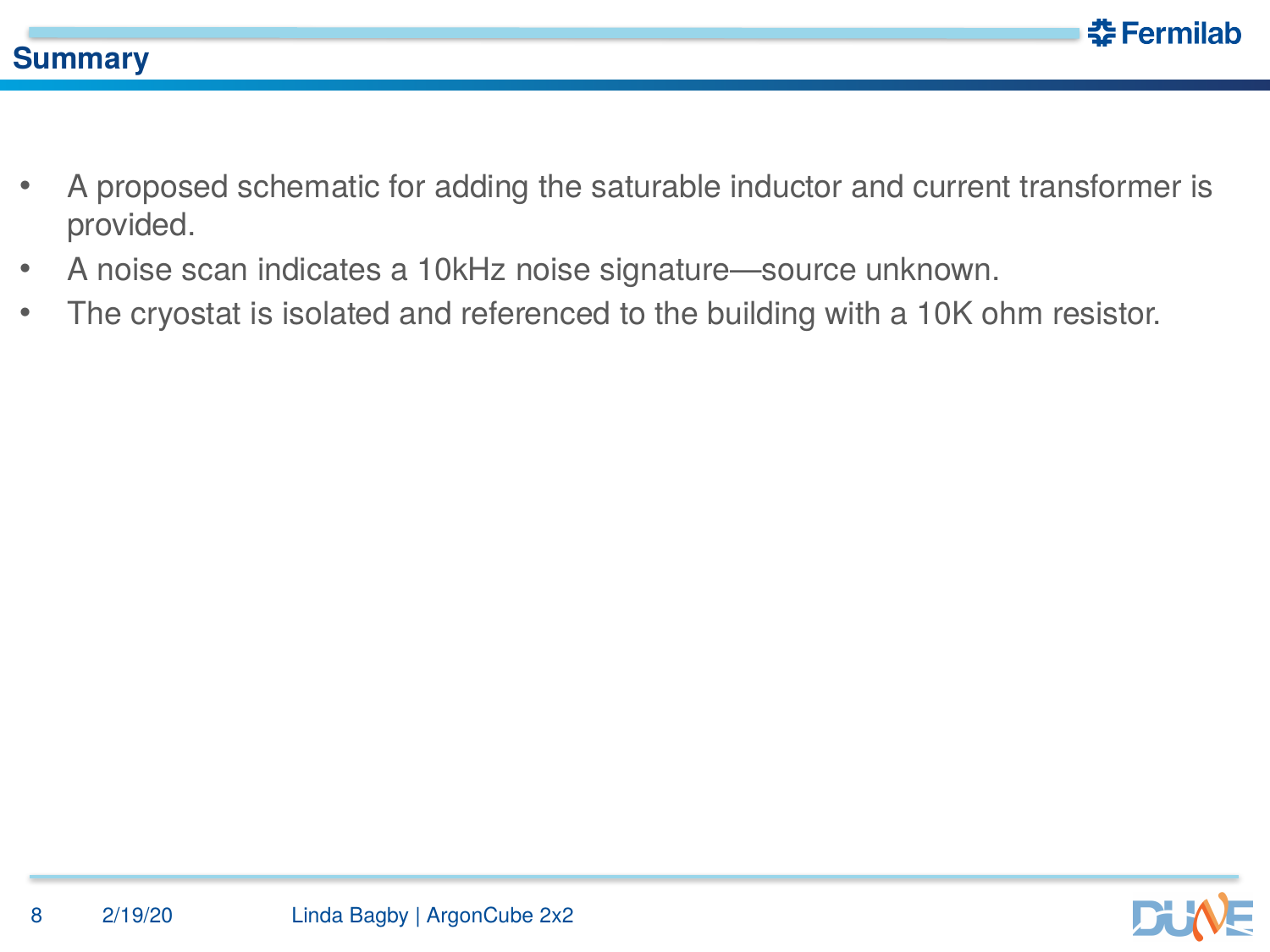

# Summary
A proposed schematic for adding the saturable inductor and current transformer is provided.
A noise scan indicates a 10kHz noise signature—source unknown.
The cryostat is isolated and referenced to the building with a 10K ohm resistor.

2/19/20
8
Linda Bagby | ArgonCube 2x2